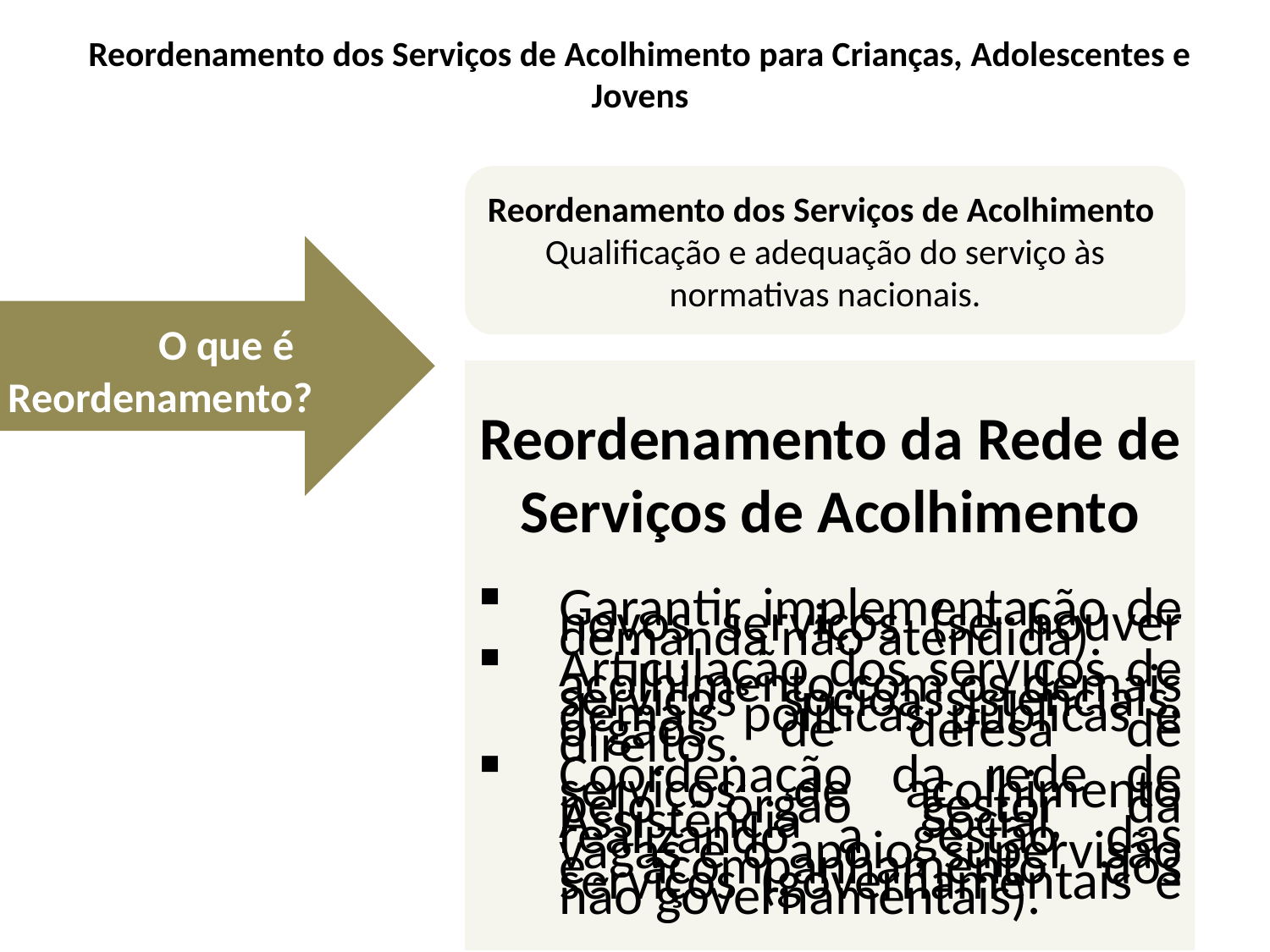

# Reordenamento dos Serviços de Acolhimento para Crianças, Adolescentes e Jovens
Reordenamento dos Serviços de Acolhimento
Qualificação e adequação do serviço às normativas nacionais.
              O que é Reordenamento?

Reordenamento da Rede de Serviços de Acolhimento

Garantir implementação de novos serviços (se houver demanda não atendida).
Articulação dos serviços de acolhimento com os demais serviços socioassistenciais, demais políticas públicas e órgãos de defesa de direitos.
Coordenação da rede de serviços de acolhimento pelo órgão gestor da Assistência Social,  realizando a gestão das vagas e o apoio, supervisão e acompanhamento dos serviços (governamentais e não governamentais).